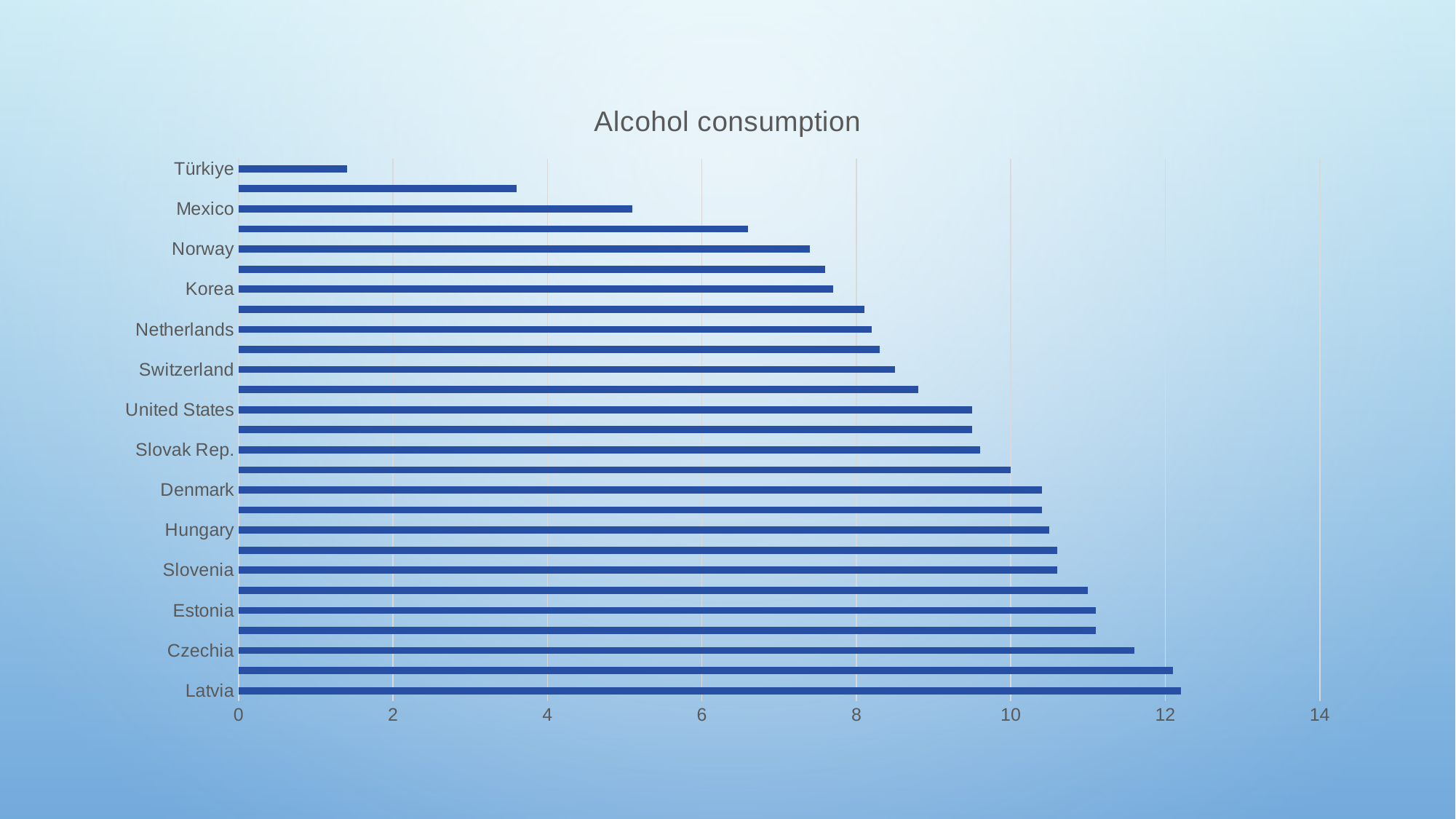

### Chart:

| Category | Alcohol consumption |
|---|---|
| Latvia | 12.2 |
| Lithuania | 12.1 |
| Czechia | 11.6 |
| Austria | 11.1 |
| Estonia | 11.1 |
| Poland | 11.0 |
| Slovenia | 10.6 |
| France | 10.6 |
| Hungary | 10.5 |
| Spain | 10.4 |
| Denmark | 10.4 |
| United Kingdom | 10.0 |
| Slovak Rep. | 9.6 |
| Ireland | 9.5 |
| United States | 9.5 |
| New Zealand | 8.8 |
| Switzerland | 8.5 |
| Canada | 8.3 |
| Netherlands | 8.2 |
| Finland | 8.1 |
| Korea | 7.7 |
| Sweden | 7.6 |
| Norway | 7.4 |
| Japan | 6.6 |
| Mexico | 5.1 |
| Costa Rica | 3.6 |
| Türkiye | 1.4 |